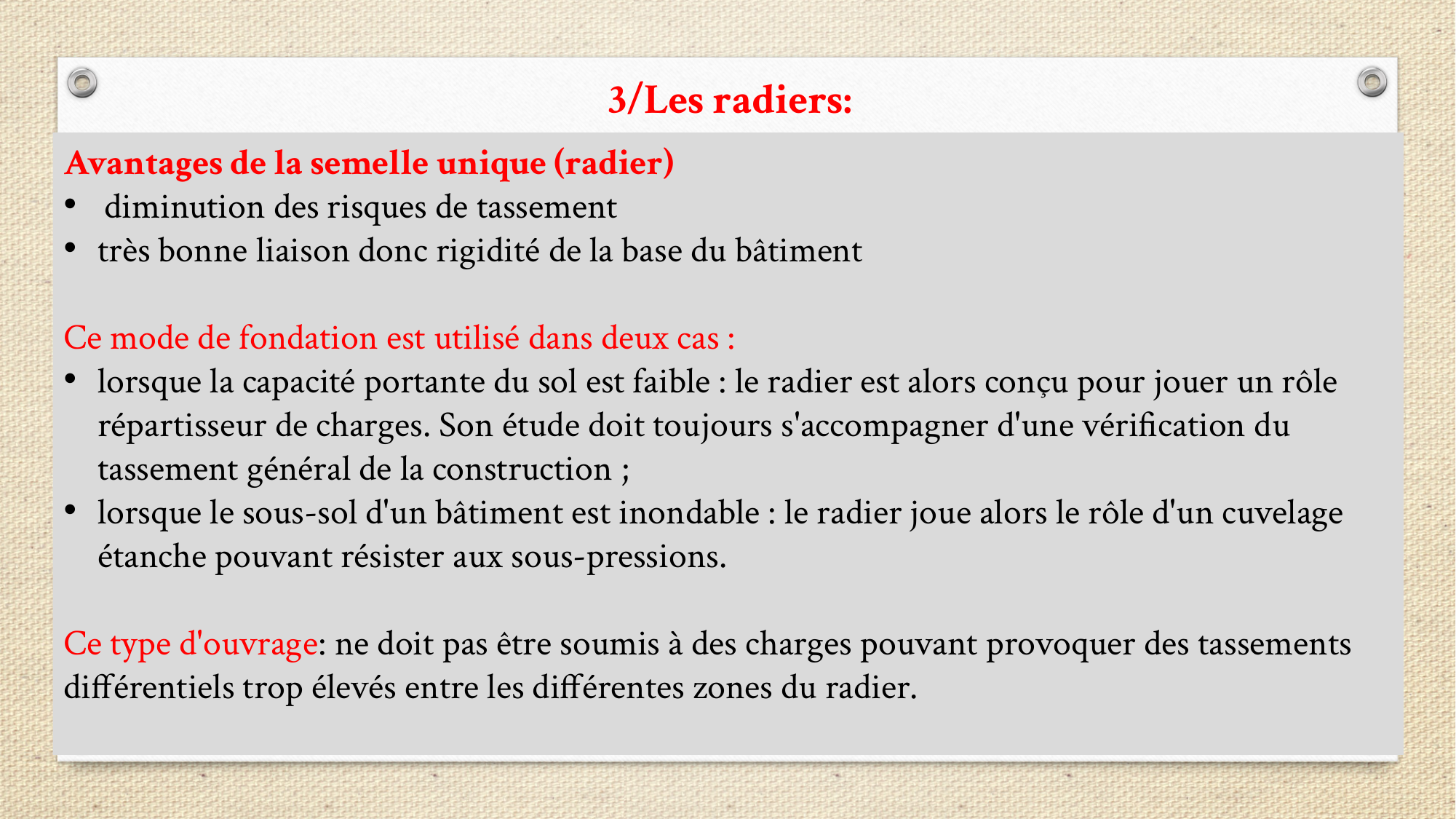

3/Les radiers:
Avantages de la semelle unique (radier)
diminution des risques de tassement
très bonne liaison donc rigidité de la base du bâtiment

Ce mode de fondation est utilisé dans deux cas :
lorsque la capacité portante du sol est faible : le radier est alors conçu pour jouer un rôle répartisseur de charges. Son étude doit toujours s'accompagner d'une vérification du tassement général de la construction ;
lorsque le sous-sol d'un bâtiment est inondable : le radier joue alors le rôle d'un cuvelage étanche pouvant résister aux sous-pressions.

Ce type d'ouvrage: ne doit pas être soumis à des charges pouvant provoquer des tassements différentiels trop élevés entre les différentes zones du radier.